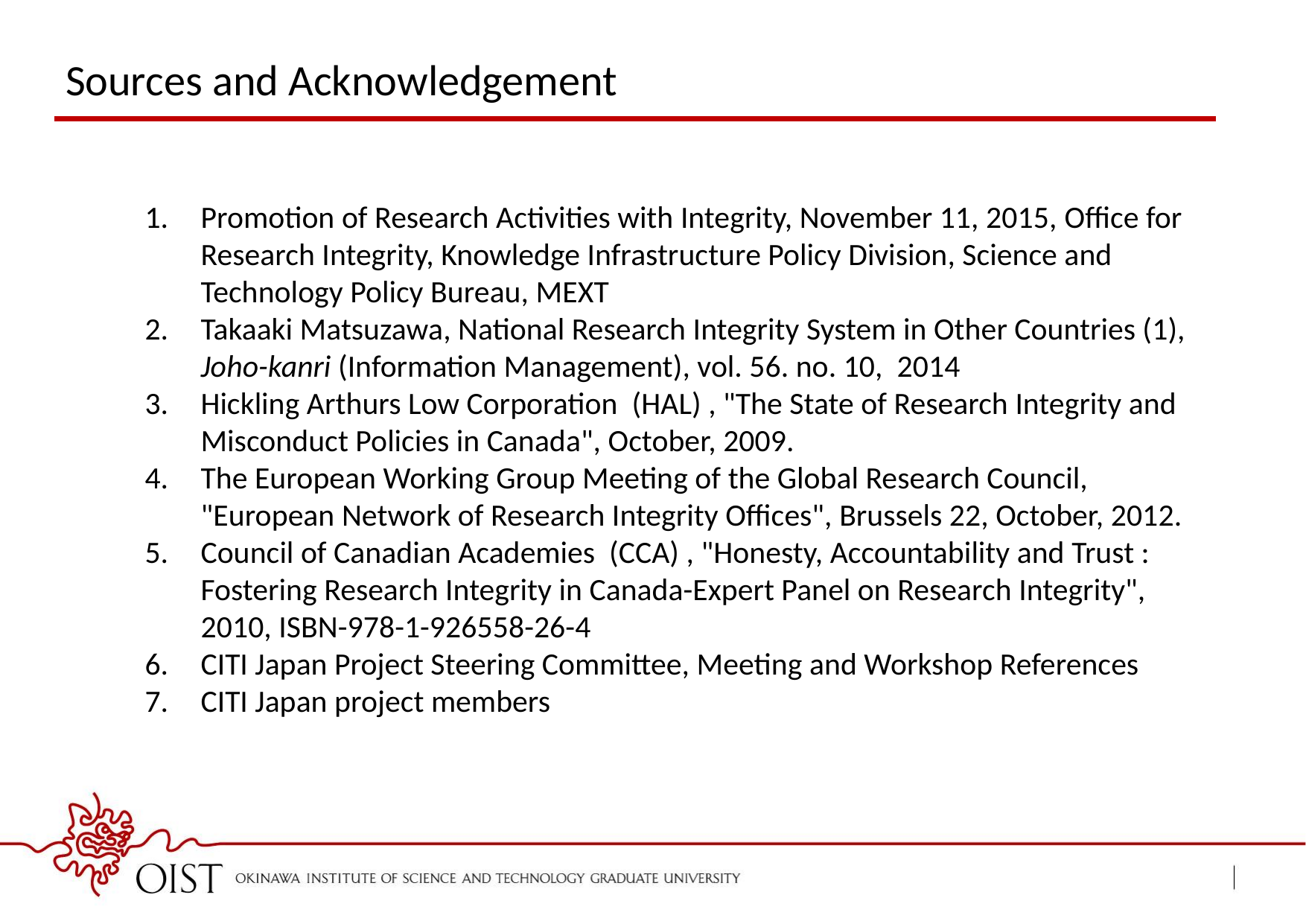

Sources and Acknowledgement

Promotion of Research Activities with Integrity, November 11, 2015, Office for Research Integrity, Knowledge Infrastructure Policy Division, Science and Technology Policy Bureau, MEXT
Takaaki Matsuzawa, National Research Integrity System in Other Countries (1), Joho-kanri (Information Management), vol. 56. no. 10,  2014
Hickling Arthurs Low Corporation  (HAL) , "The State of Research Integrity and Misconduct Policies in Canada", October, 2009.
The European Working Group Meeting of the Global Research Council, "European Network of Research Integrity Offices", Brussels 22, October, 2012.
Council of Canadian Academies  (CCA) , "Honesty, Accountability and Trust :  Fostering Research Integrity in Canada-Expert Panel on Research Integrity", 2010, ISBN-978-1-926558-26-4
CITI Japan Project Steering Committee, Meeting and Workshop References
CITI Japan project members